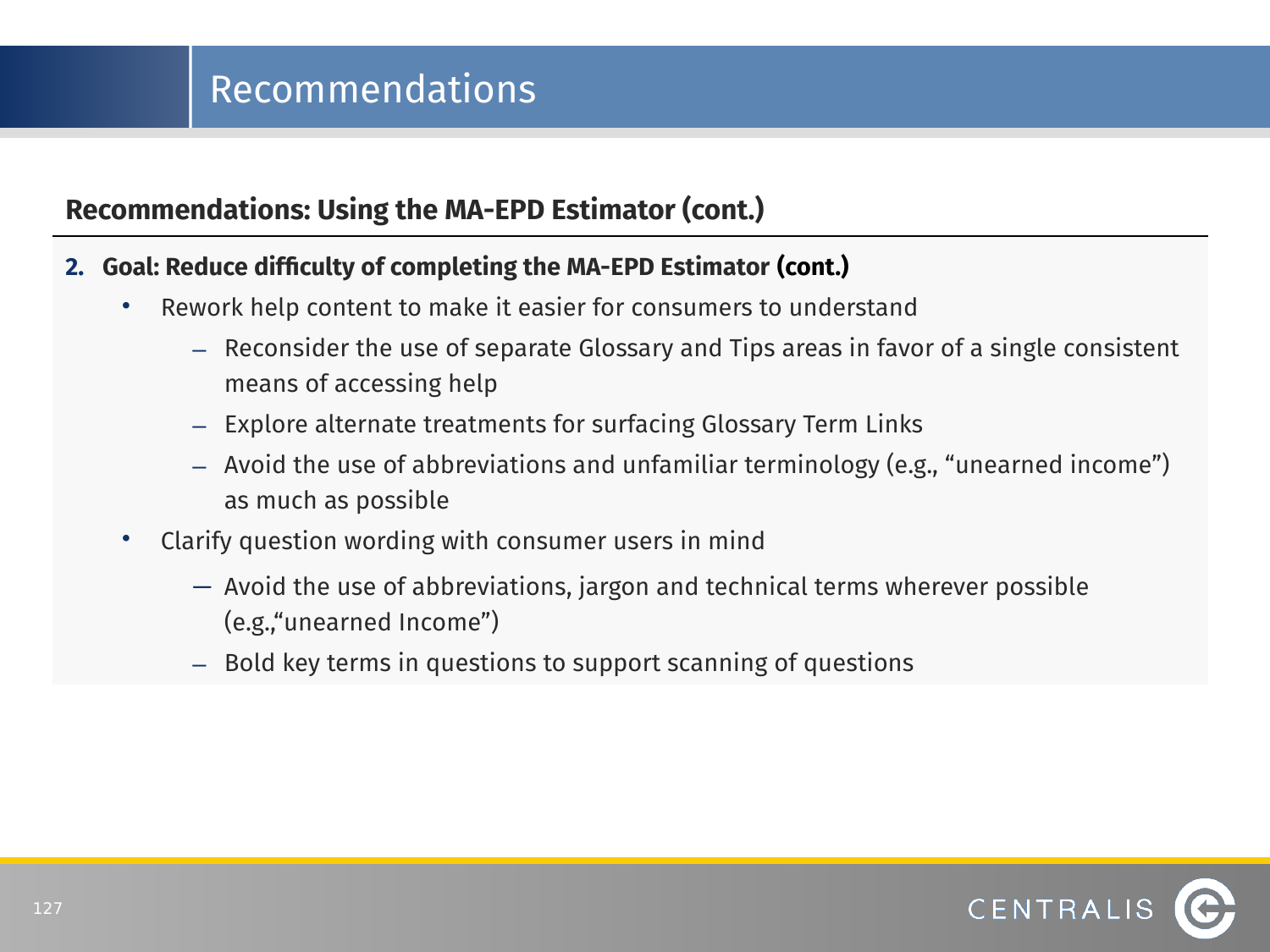

Recommendations
| Recommendations: Using the MA-EPD Estimator (cont.) |
| --- |
| Goal: Reduce difficulty of completing the MA-EPD Estimator (cont.) Rework help content to make it easier for consumers to understand Reconsider the use of separate Glossary and Tips areas in favor of a single consistent means of accessing help Explore alternate treatments for surfacing Glossary Term Links Avoid the use of abbreviations and unfamiliar terminology (e.g., “unearned income”) as much as possible Clarify question wording with consumer users in mind Avoid the use of abbreviations, jargon and technical terms wherever possible (e.g.,“unearned Income”) Bold key terms in questions to support scanning of questions |
    127